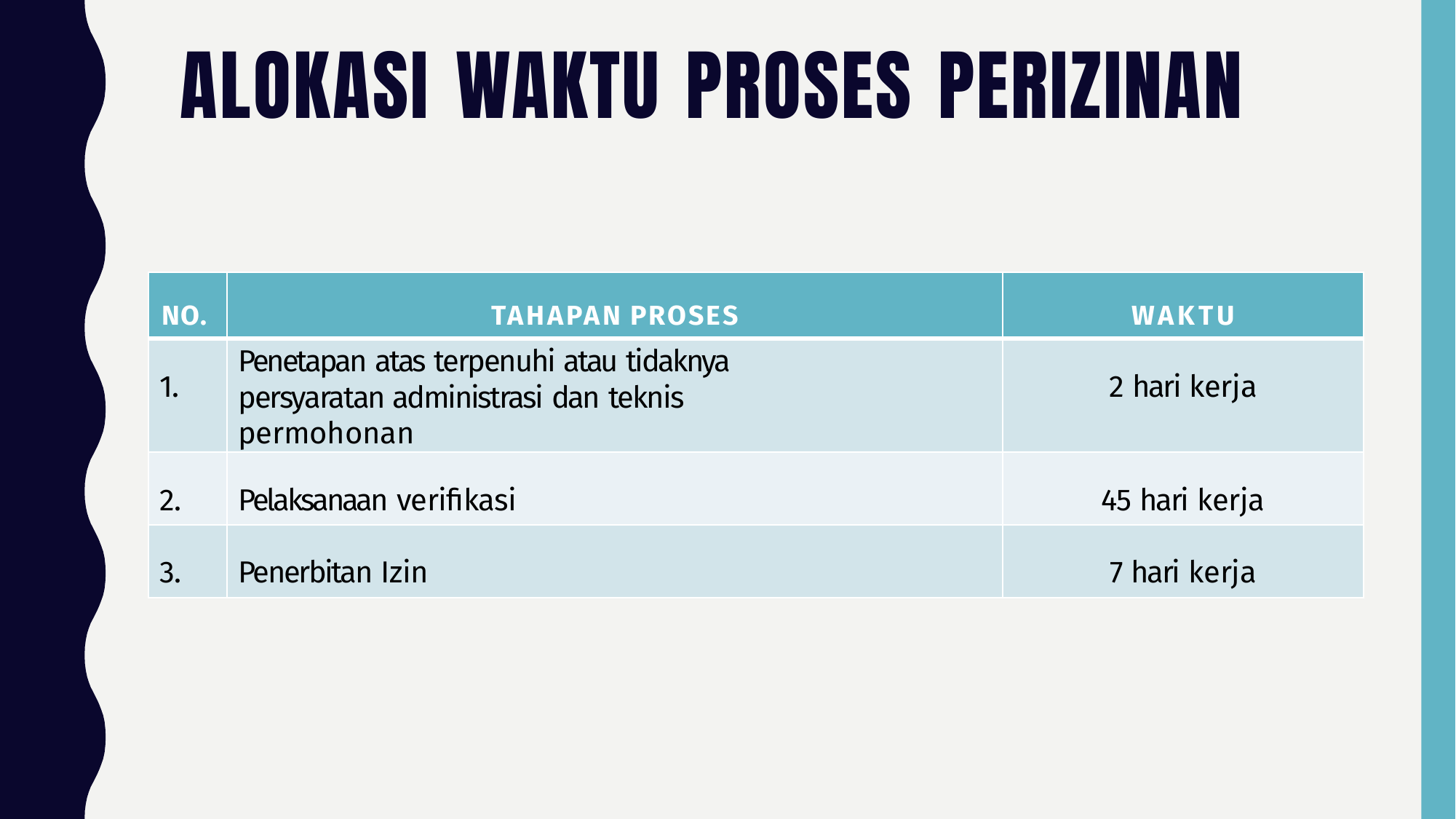

# ALOKASI WAKTU PROSES PERIZINAN
| NO. | TAHAPAN PROSES | WAKTU |
| --- | --- | --- |
| 1. | Penetapan atas terpenuhi atau tidaknya persyaratan administrasi dan teknis permohonan | 2 hari kerja |
| 2. | Pelaksanaan verifikasi | 45 hari kerja |
| 3. | Penerbitan Izin | 7 hari kerja |